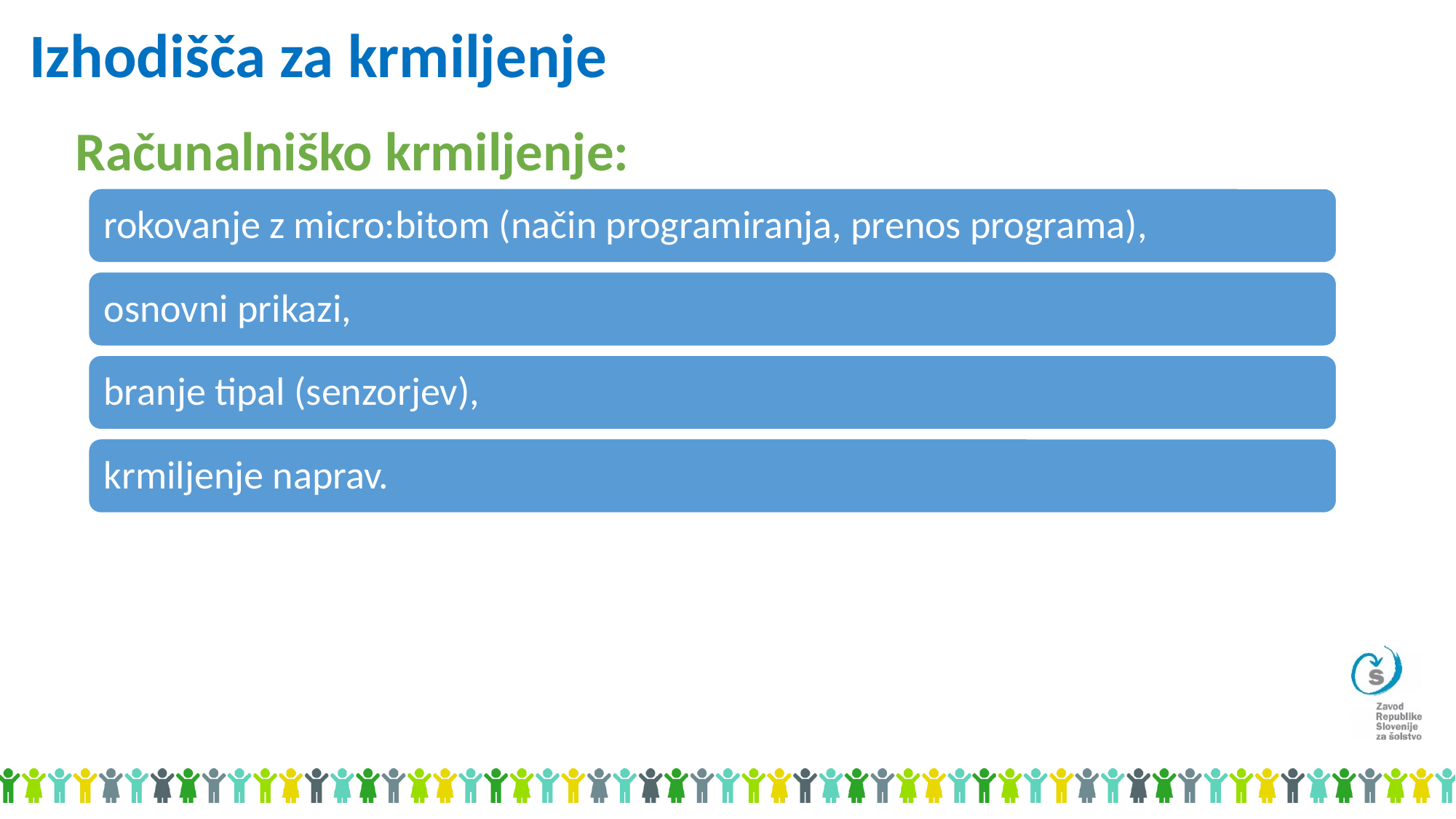

# Izhodišča za krmiljenje
Računalniško krmiljenje:

rokovanje z micro:bitom (način programiranja, prenos programa),

osnovni prikazi,

branje tipal (senzorjev),

krmiljenje naprav.